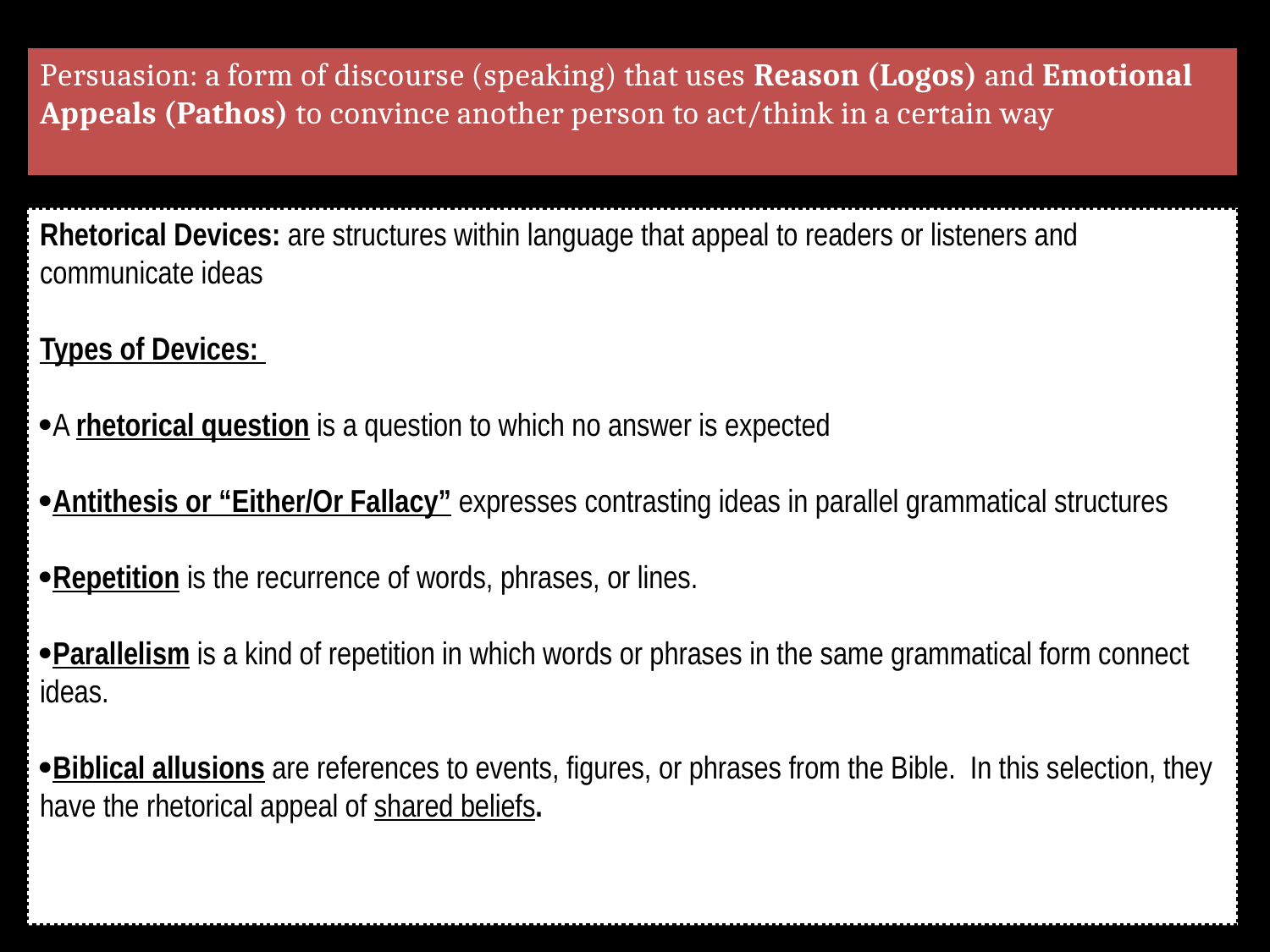

Persuasion: a form of discourse (speaking) that uses Reason (Logos) and Emotional Appeals (Pathos) to convince another person to act/think in a certain way
Rhetorical Devices: are structures within language that appeal to readers or listeners and communicate ideas

Types of Devices:

•A rhetorical question is a question to which no answer is expected

•Antithesis or “Either/Or Fallacy” expresses contrasting ideas in parallel grammatical structures

•Repetition is the recurrence of words, phrases, or lines.

•Parallelism is a kind of repetition in which words or phrases in the same grammatical form connect ideas.

•Biblical allusions are references to events, figures, or phrases from the Bible.  In this selection, they have the rhetorical appeal of shared beliefs.